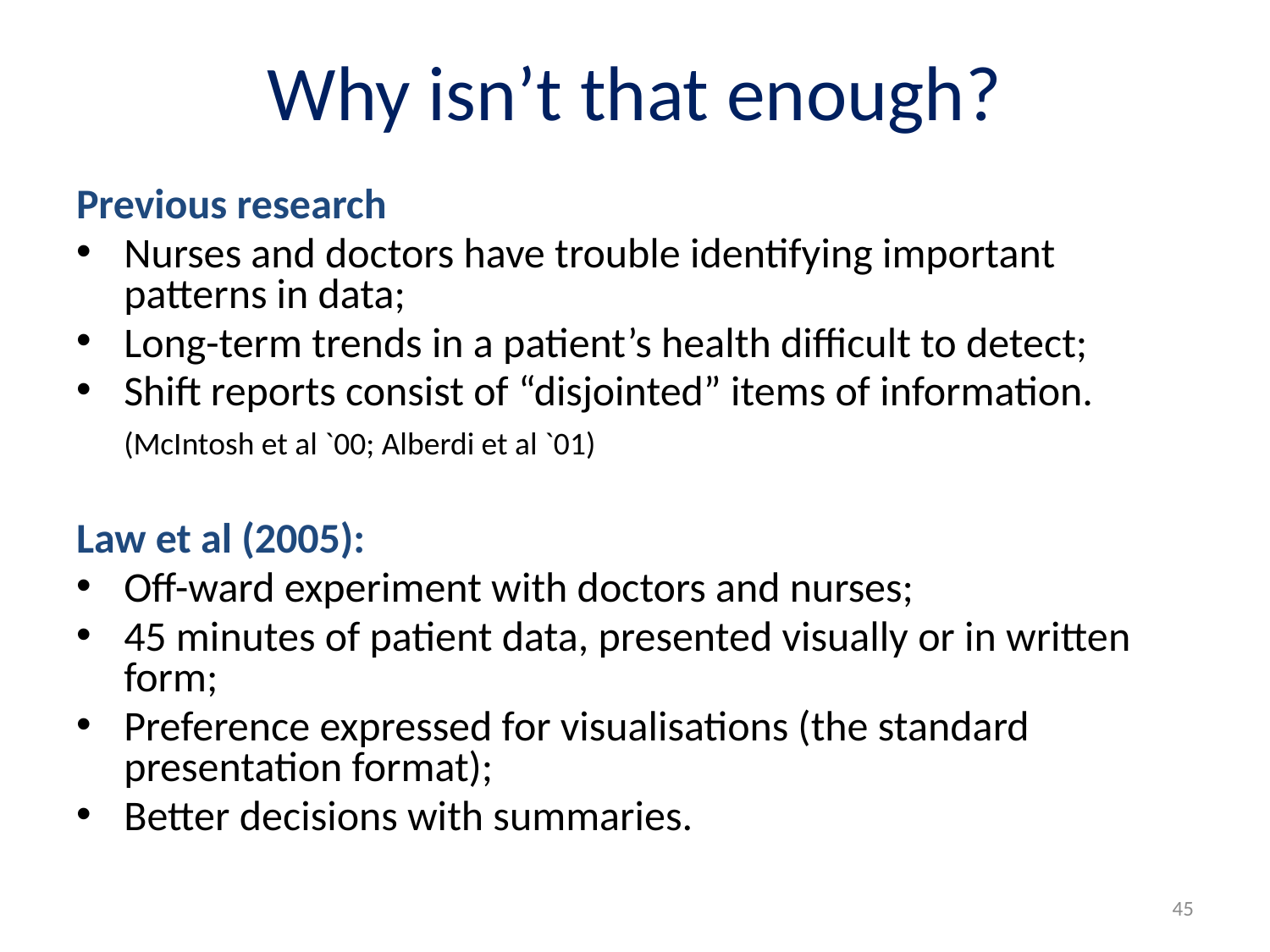

# Why isn’t that enough?
Previous research
Nurses and doctors have trouble identifying important patterns in data;
Long-term trends in a patient’s health difficult to detect;
Shift reports consist of “disjointed” items of information.
	(McIntosh et al `00; Alberdi et al `01)

Law et al (2005):
Off-ward experiment with doctors and nurses;
45 minutes of patient data, presented visually or in written form;
Preference expressed for visualisations (the standard presentation format);
Better decisions with summaries.

45